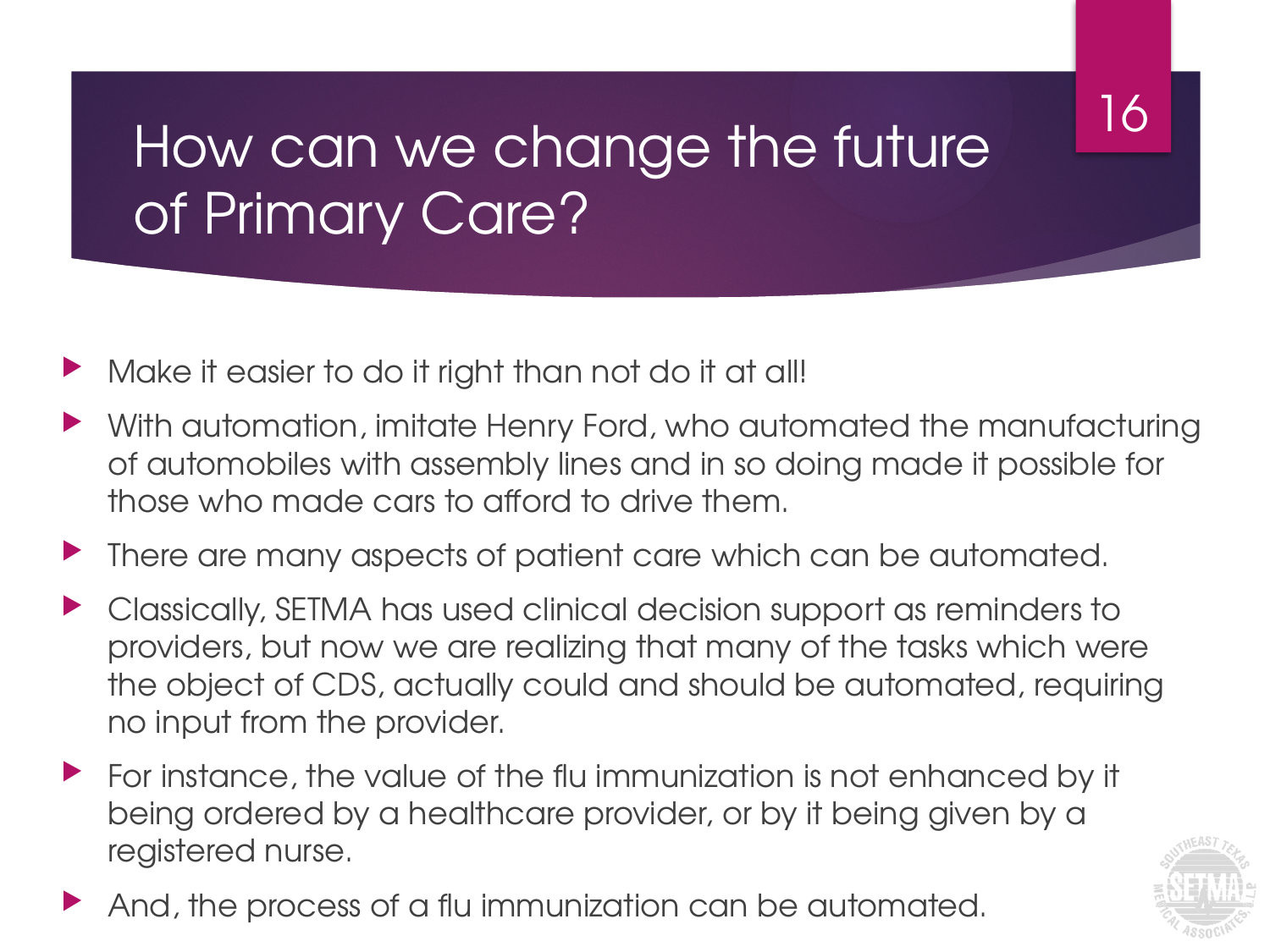

16
# How can we change the future of Primary Care?
Make it easier to do it right than not do it at all!
With automation, imitate Henry Ford, who automated the manufacturing of automobiles with assembly lines and in so doing made it possible for those who made cars to afford to drive them.
There are many aspects of patient care which can be automated.
Classically, SETMA has used clinical decision support as reminders to providers, but now we are realizing that many of the tasks which were the object of CDS, actually could and should be automated, requiring no input from the provider.
For instance, the value of the flu immunization is not enhanced by it being ordered by a healthcare provider, or by it being given by a registered nurse.
And, the process of a flu immunization can be automated.